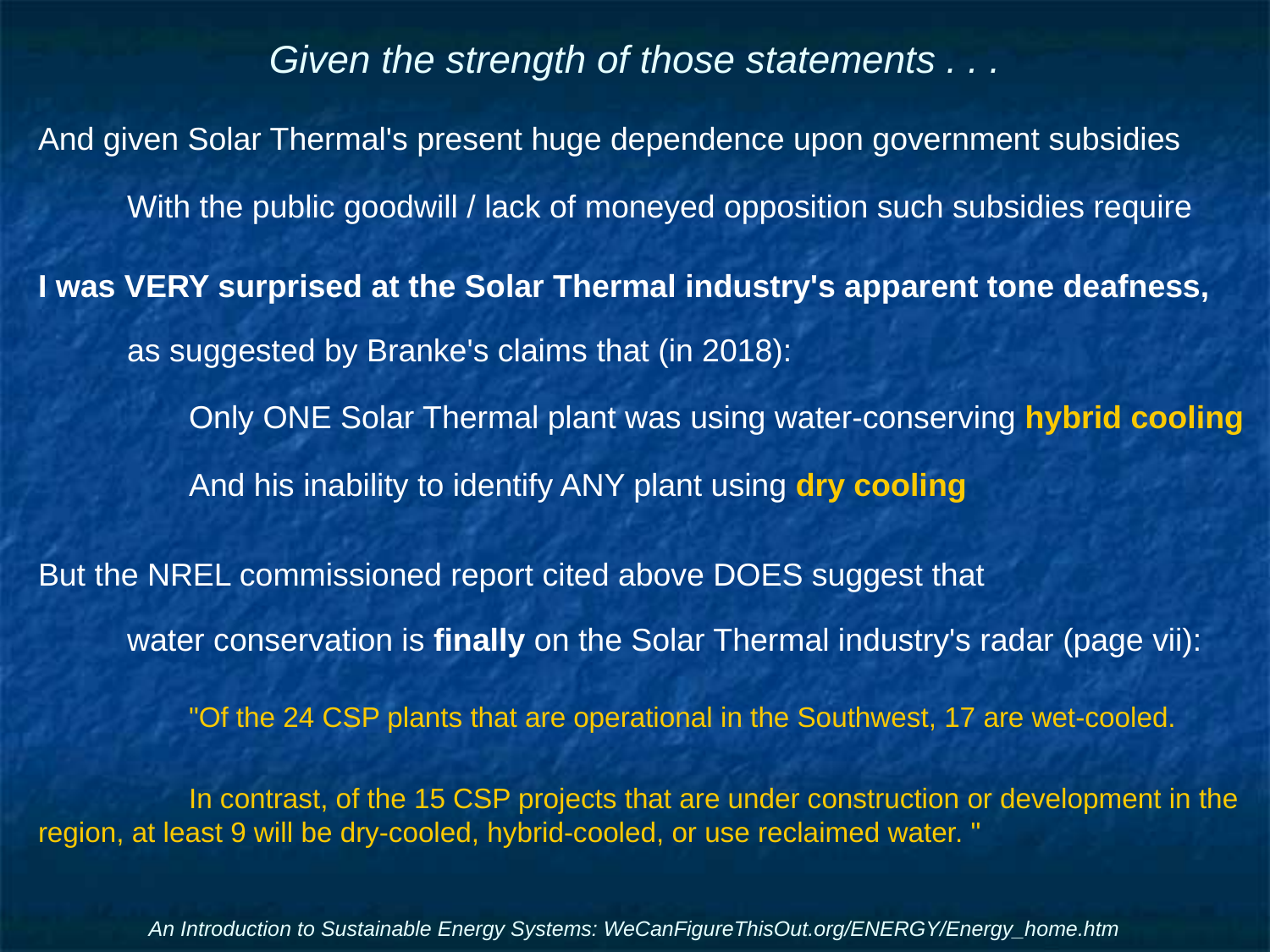

# Given the strength of those statements . . .
And given Solar Thermal's present huge dependence upon government subsidies

With the public goodwill / lack of moneyed opposition such subsidies require

I was VERY surprised at the Solar Thermal industry's apparent tone deafness,

as suggested by Branke's claims that (in 2018):

Only ONE Solar Thermal plant was using water-conserving hybrid cooling

And his inability to identify ANY plant using dry cooling

But the NREL commissioned report cited above DOES suggest that

water conservation is finally on the Solar Thermal industry's radar (page vii):

"Of the 24 CSP plants that are operational in the Southwest, 17 are wet-cooled.

In contrast, of the 15 CSP projects that are under construction or development in the region, at least 9 will be dry-cooled, hybrid-cooled, or use reclaimed water. "
An Introduction to Sustainable Energy Systems: WeCanFigureThisOut.org/ENERGY/Energy_home.htm